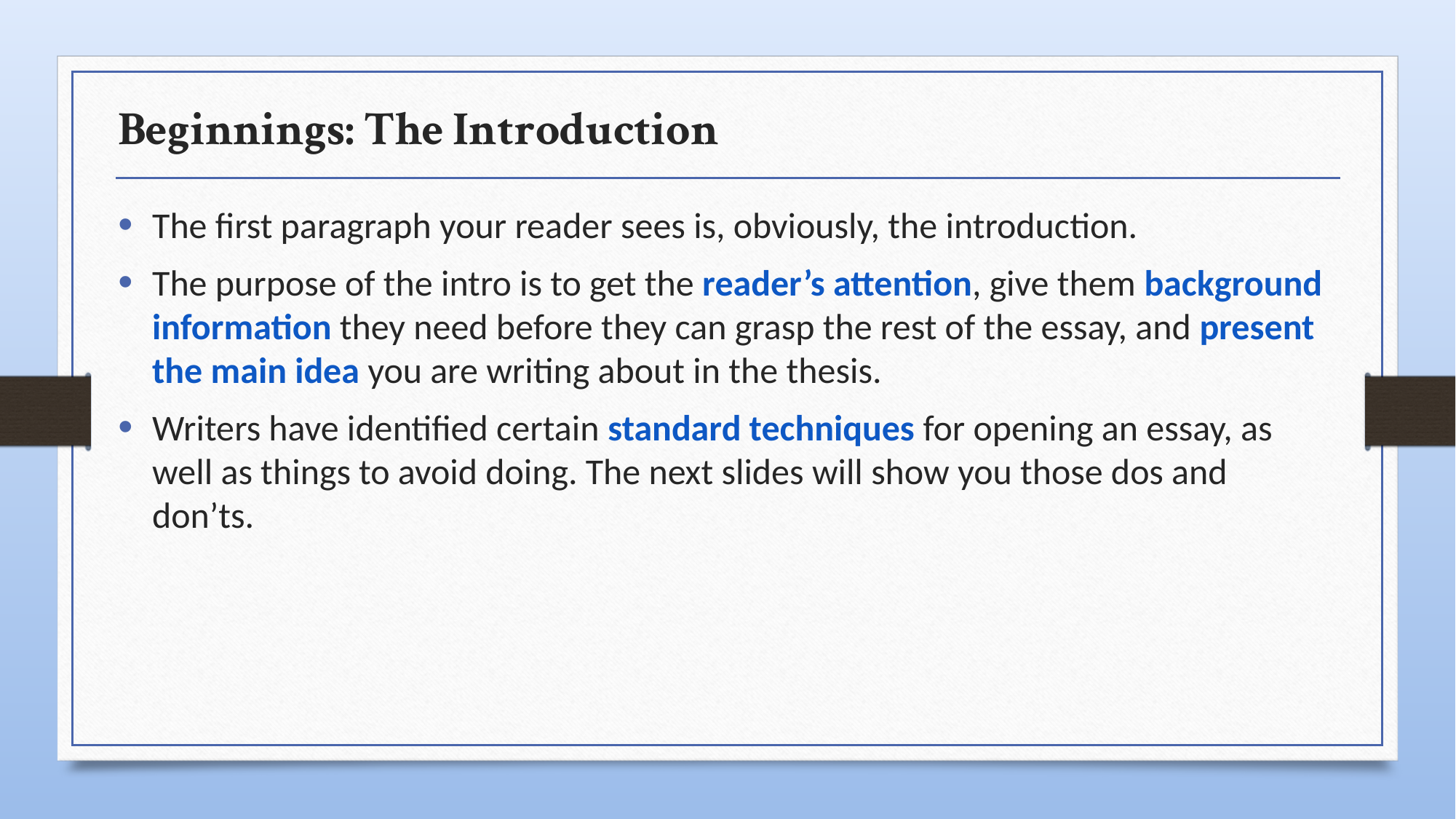

# Beginnings: The Introduction
The first paragraph your reader sees is, obviously, the introduction.
The purpose of the intro is to get the reader’s attention, give them background information they need before they can grasp the rest of the essay, and present the main idea you are writing about in the thesis.
Writers have identified certain standard techniques for opening an essay, as well as things to avoid doing. The next slides will show you those dos and don’ts.